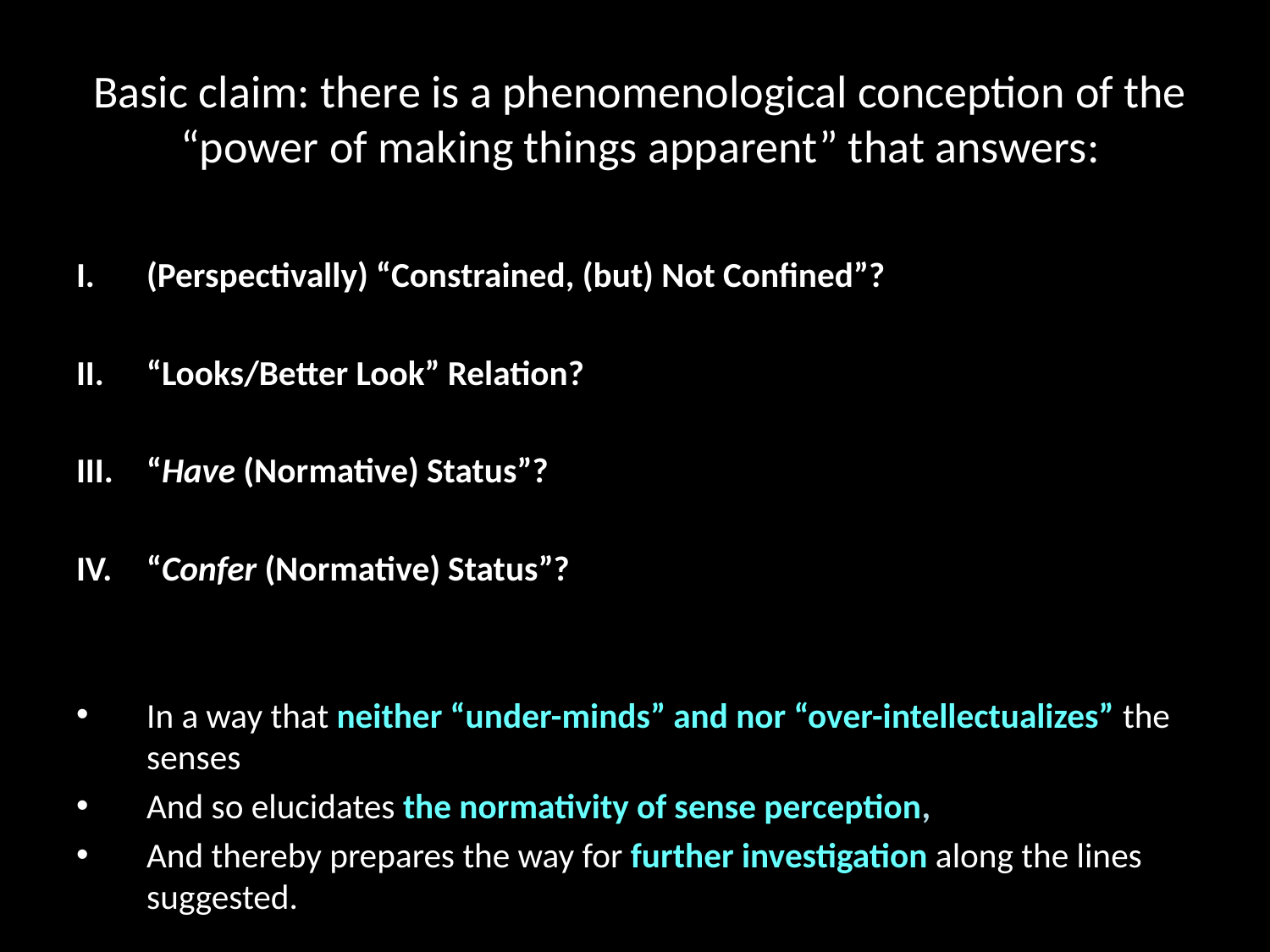

# Basic claim: there is a phenomenological conception of the “power of making things apparent” that answers:

(Perspectivally) “Constrained, (but) Not Confined”?

“Looks/Better Look” Relation?

“Have (Normative) Status”?

“Confer (Normative) Status”?

In a way that neither “under-minds” and nor “over-intellectualizes” the senses
And so elucidates the normativity of sense perception,
And thereby prepares the way for further investigation along the lines suggested.